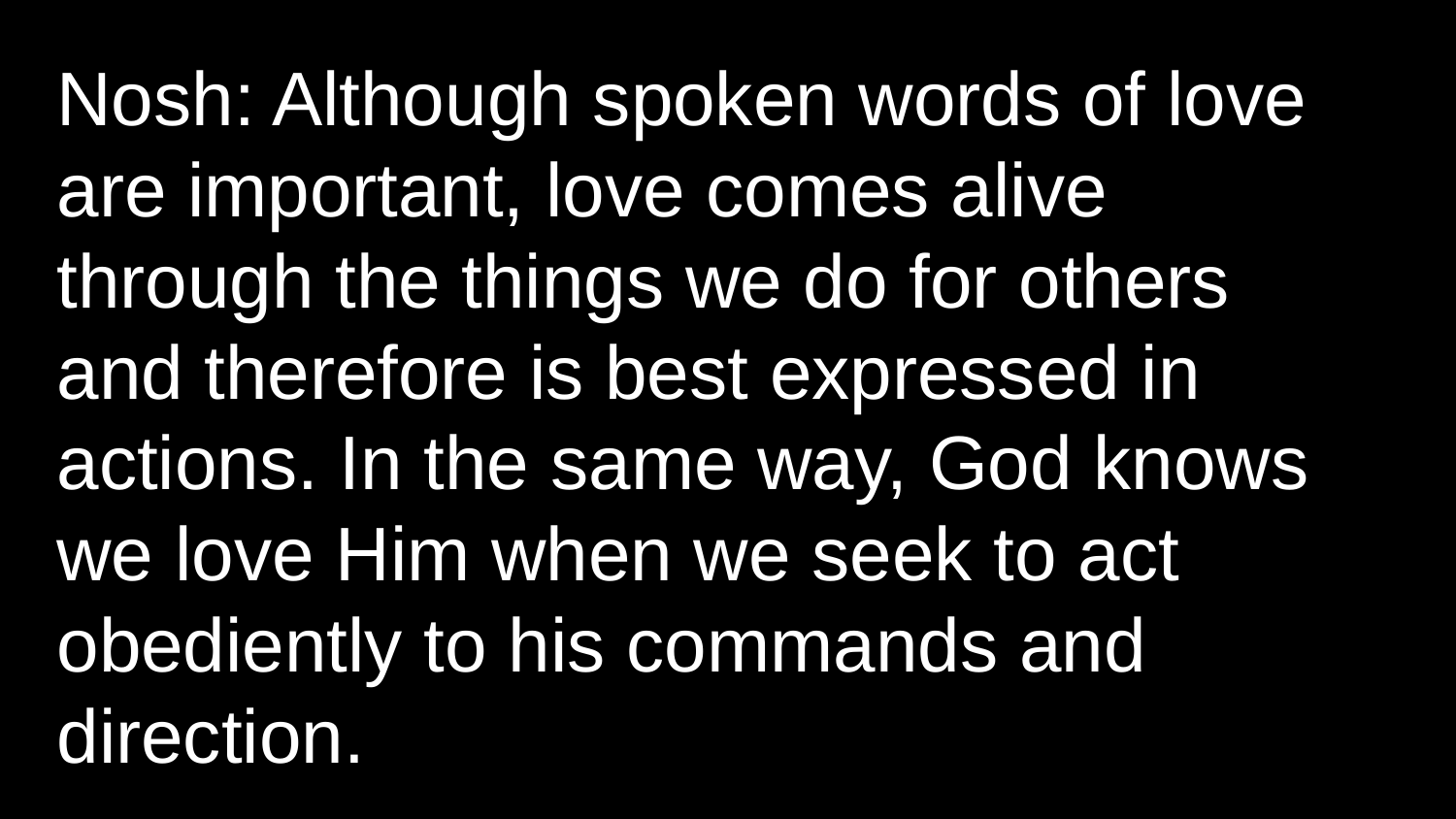

Nosh: Although spoken words of love are important, love comes alive through the things we do for others and therefore is best expressed in actions. In the same way, God knows we love Him when we seek to act obediently to his commands and direction.